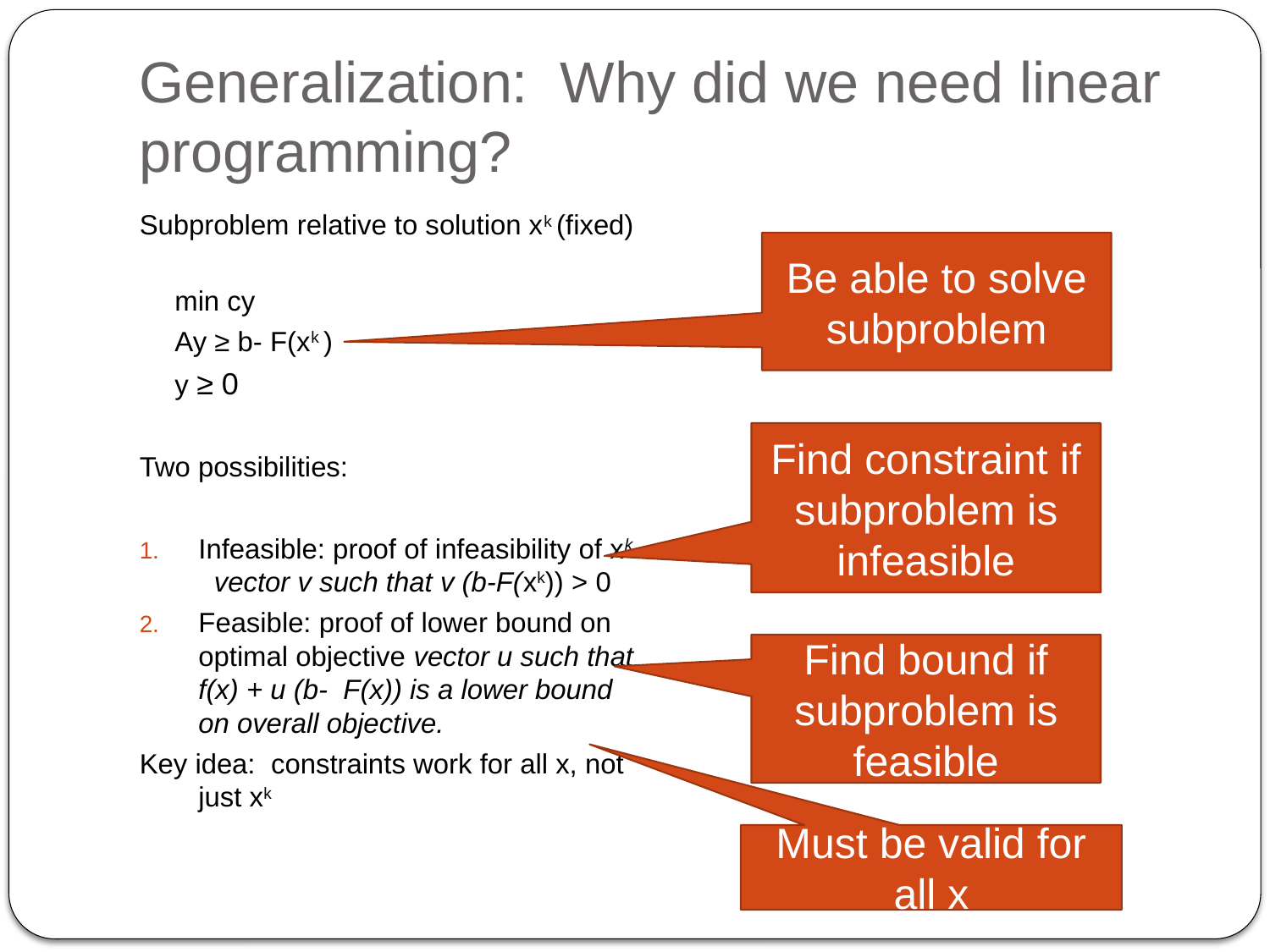

# Generalization:  Why did we need linear programming?
Subproblem relative to solution xk (fixed)

	min cy
	Ay ≥ b- F(xk )
	y ≥ 0

Two possibilities:

Infeasible: proof of infeasibility of xk   vector v such that v (b-F(xk)) > 0
Feasible: proof of lower bound on optimal objective vector u such that f(x) + u (b-  F(x)) is a lower bound on overall objective.
Key idea:  constraints work for all x, not just xk

Be able to solve subproblem
Find constraint if subproblem is infeasible
Find bound if subproblem is feasible
Must be valid for all x